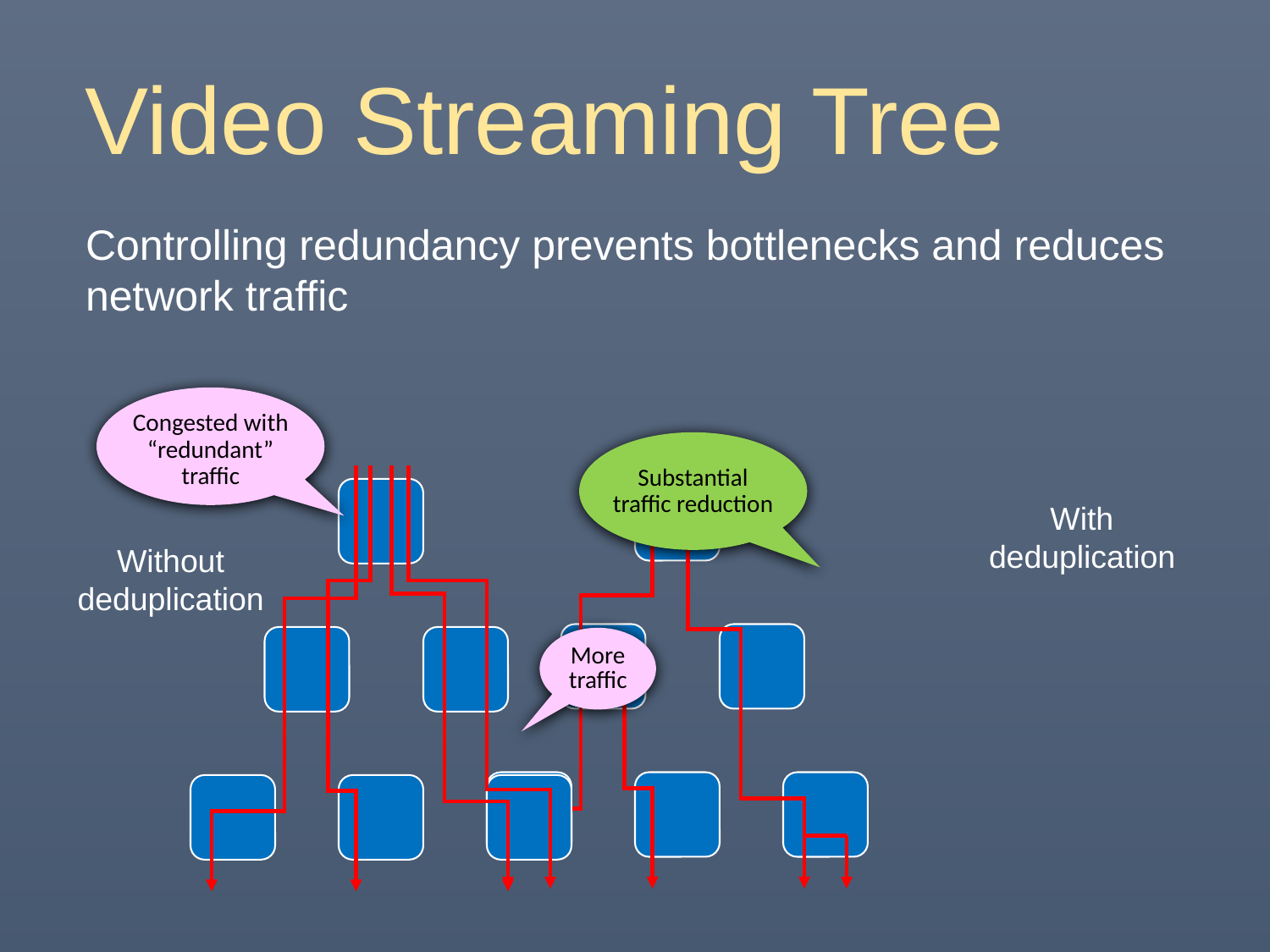

Video Streaming Tree
Controlling redundancy prevents bottlenecks and reduces network traffic
Congested with “redundant” traffic
Substantial traffic reduction

Without deduplication
With deduplication
More traffic